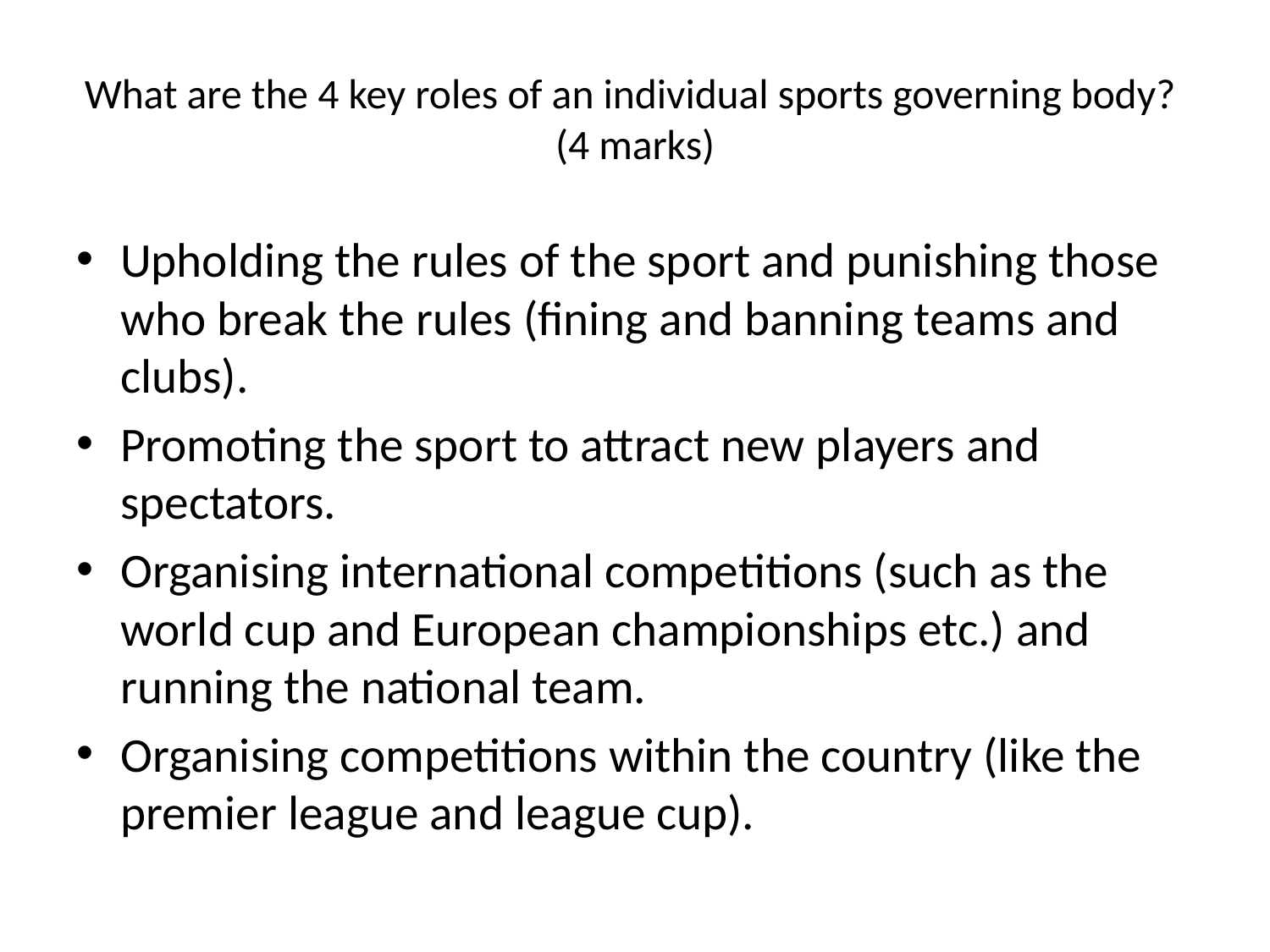

# What are the 4 key roles of an individual sports governing body? (4 marks)
Upholding the rules of the sport and punishing those who break the rules (fining and banning teams and clubs).
Promoting the sport to attract new players and spectators.
Organising international competitions (such as the world cup and European championships etc.) and running the national team.
Organising competitions within the country (like the premier league and league cup).